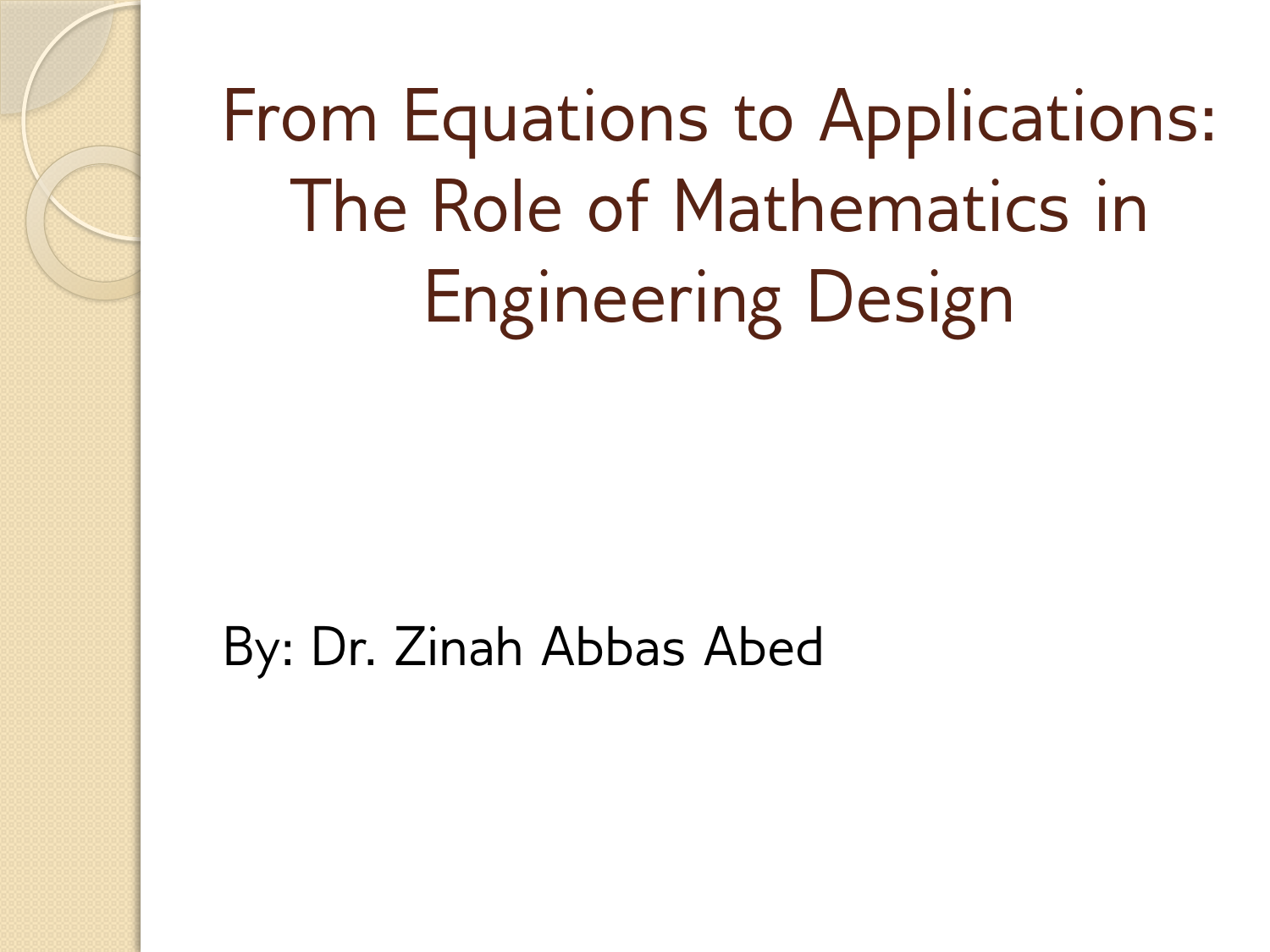

# From Equations to Applications: The Role of Mathematics in Engineering Design
By: Dr. Zinah Abbas Abed